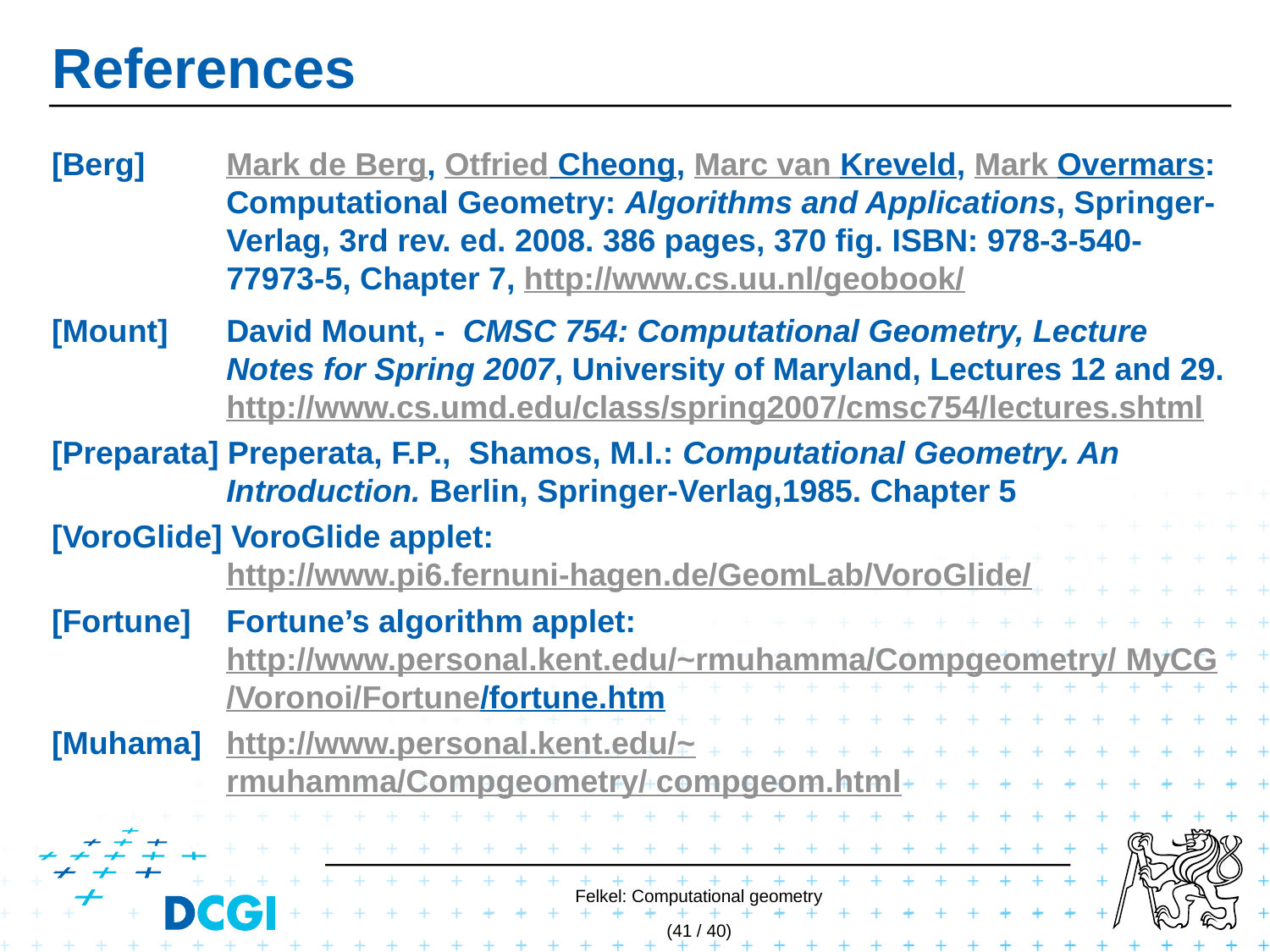

# References
[Berg] 	Mark de Berg, Otfried Cheong, Marc van Kreveld, Mark Overmars: Computational Geometry: Algorithms and Applications, Springer-Verlag, 3rd rev. ed. 2008. 386 pages, 370 fig. ISBN: 978-3-540-77973-5, Chapter 7, http://www.cs.uu.nl/geobook/
[Mount] 	David Mount, -  CMSC 754: Computational Geometry, Lecture Notes for Spring 2007, University of Maryland, Lectures 12 and 29.
http://www.cs.umd.edu/class/spring2007/cmsc754/lectures.shtml
[Preparata] Preperata, F.P.,  Shamos, M.I.: Computational Geometry. An Introduction. Berlin, Springer-Verlag,1985. Chapter 5
[VoroGlide] VoroGlide applet:
http://www.pi6.fernuni-hagen.de/GeomLab/VoroGlide/
[Fortune]	Fortune’s algorithm applet: http://www.personal.kent.edu/~rmuhamma/Compgeometry/ MyCG/Voronoi/Fortune/fortune.htm
[Muhama] 	http://www.personal.kent.edu/~rmuhamma/Compgeometry/ compgeom.html
Felkel: Computational geometry
(41 / 40)